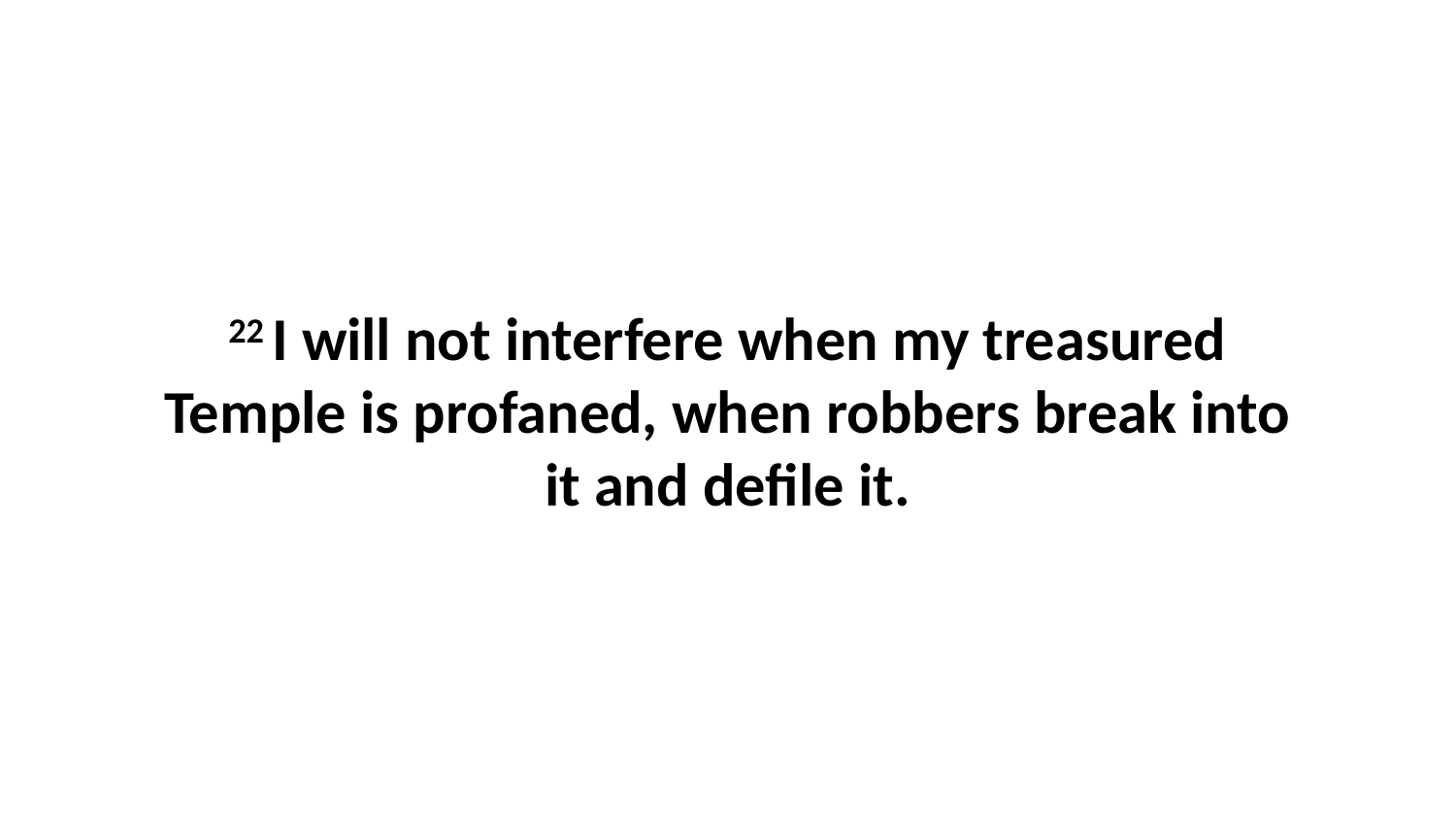

22 I will not interfere when my treasured Temple is profaned, when robbers break into it and defile it.